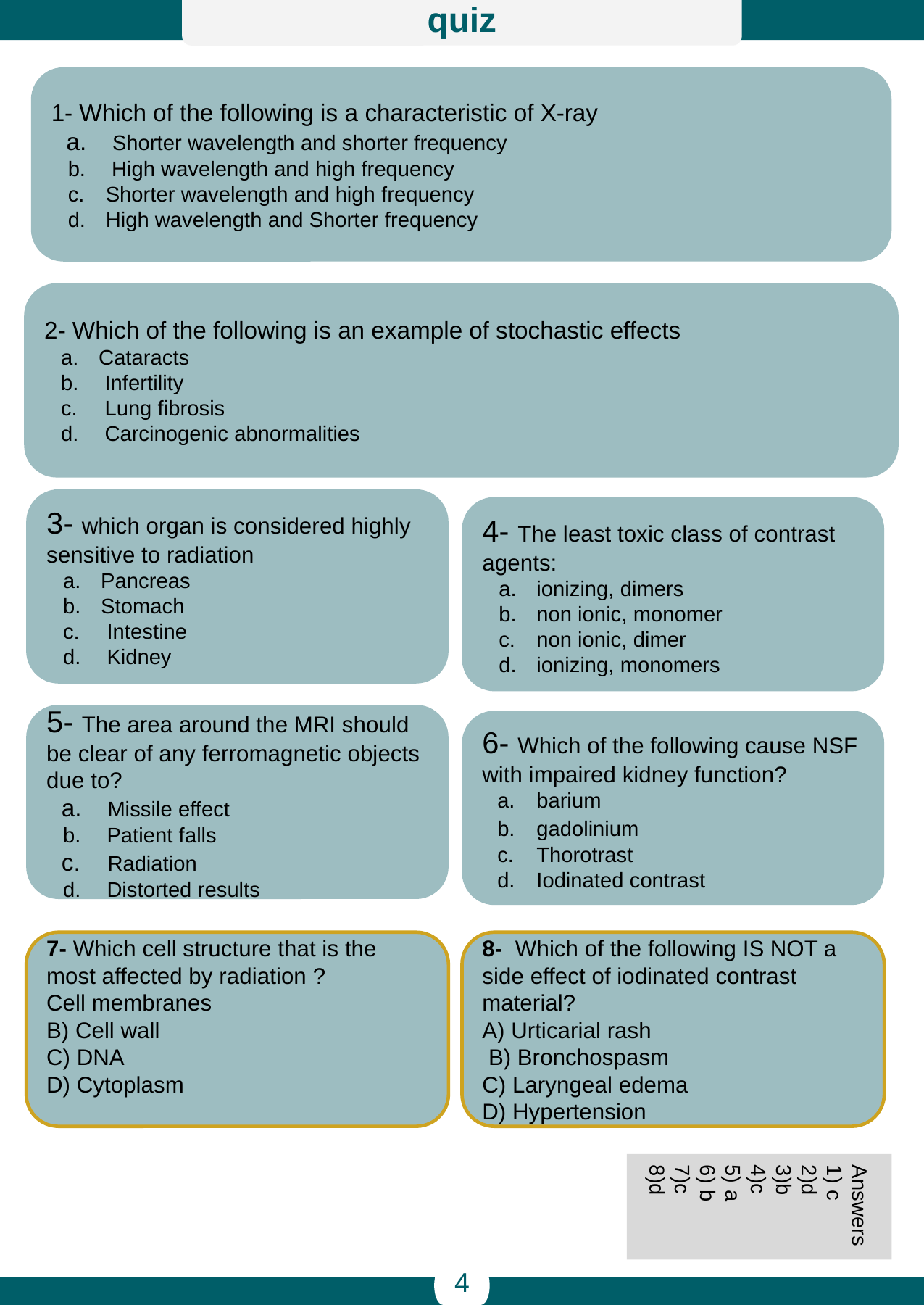

quiz

1- Which of the following is a characteristic of X-ray
 Shorter wavelength and shorter frequency
 High wavelength and high frequency
Shorter wavelength and high frequency
High wavelength and Shorter frequency
2- Which of the following is an example of stochastic effects
Cataracts
 Infertility
 Lung fibrosis
 Carcinogenic abnormalities
3- which organ is considered highly sensitive to radiation
Pancreas
Stomach
 Intestine
 Kidney
4- The least toxic class of contrast agents:
ionizing, dimers
non ionic, monomer
non ionic, dimer
ionizing, monomers
5- The area around the MRI should be clear of any ferromagnetic objects due to?
 Missile effect
 Patient falls
 Radiation
 Distorted results
6- Which of the following cause NSF with impaired kidney function?
barium
gadolinium
Thorotrast
Iodinated contrast

8-  Which of the following IS NOT a side effect of iodinated contrast material?
A) Urticarial rash
 B) Bronchospasm
C) Laryngeal edema
D) Hypertension

7- Which cell structure that is the most affected by radiation ?
Cell membranes
B) Cell wall
C) DNA
D) Cytoplasm

Answers
1) c
2)d
3)b
4)c
5) a
6) b
7)c
8)d
4